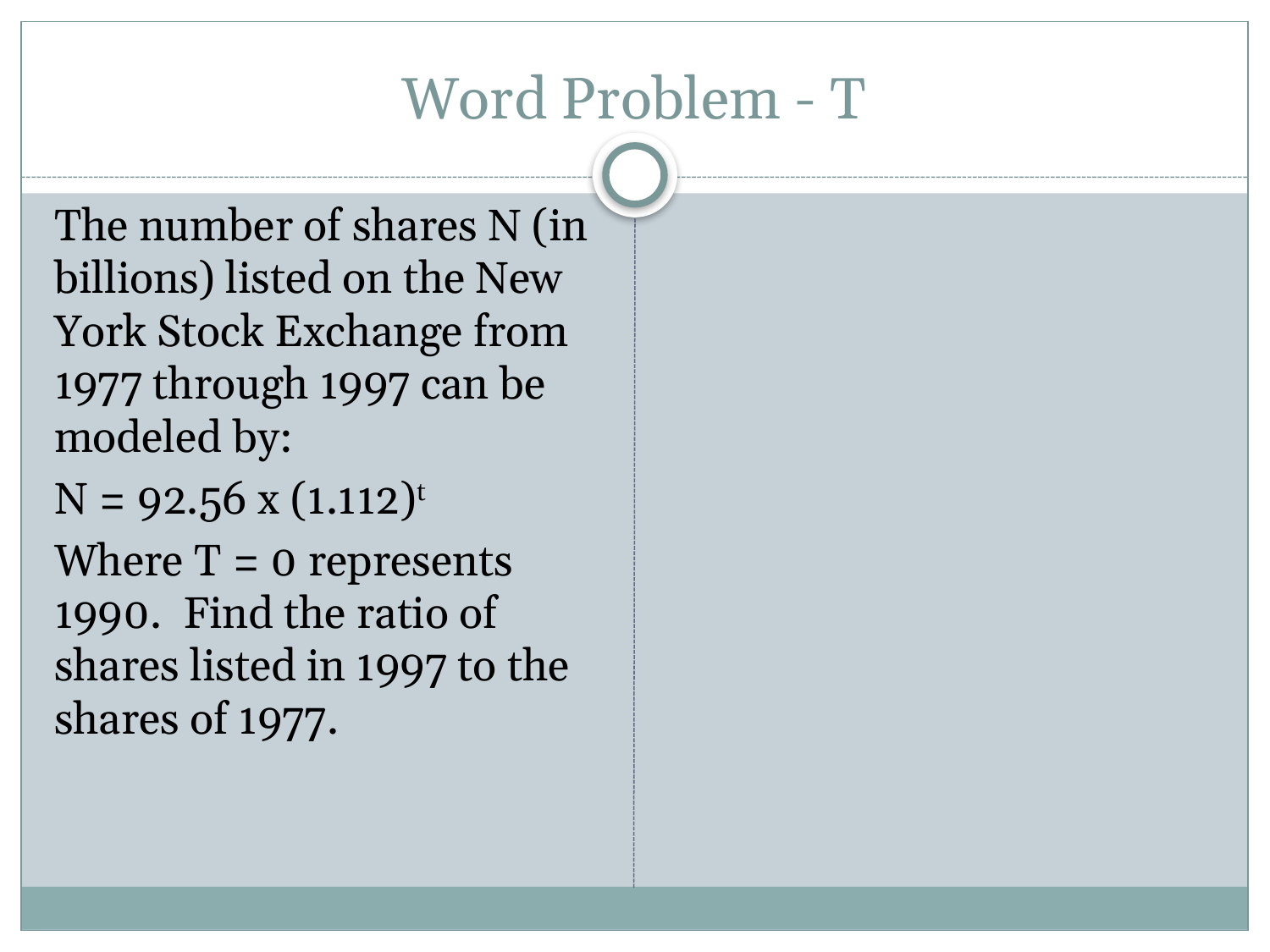

# Word Problem - T
The number of shares N (in billions) listed on the New York Stock Exchange from 1977 through 1997 can be modeled by:
N = 92.56 x (1.112)t
Where T = 0 represents 1990.  Find the ratio of shares listed in 1997 to the shares of 1977.